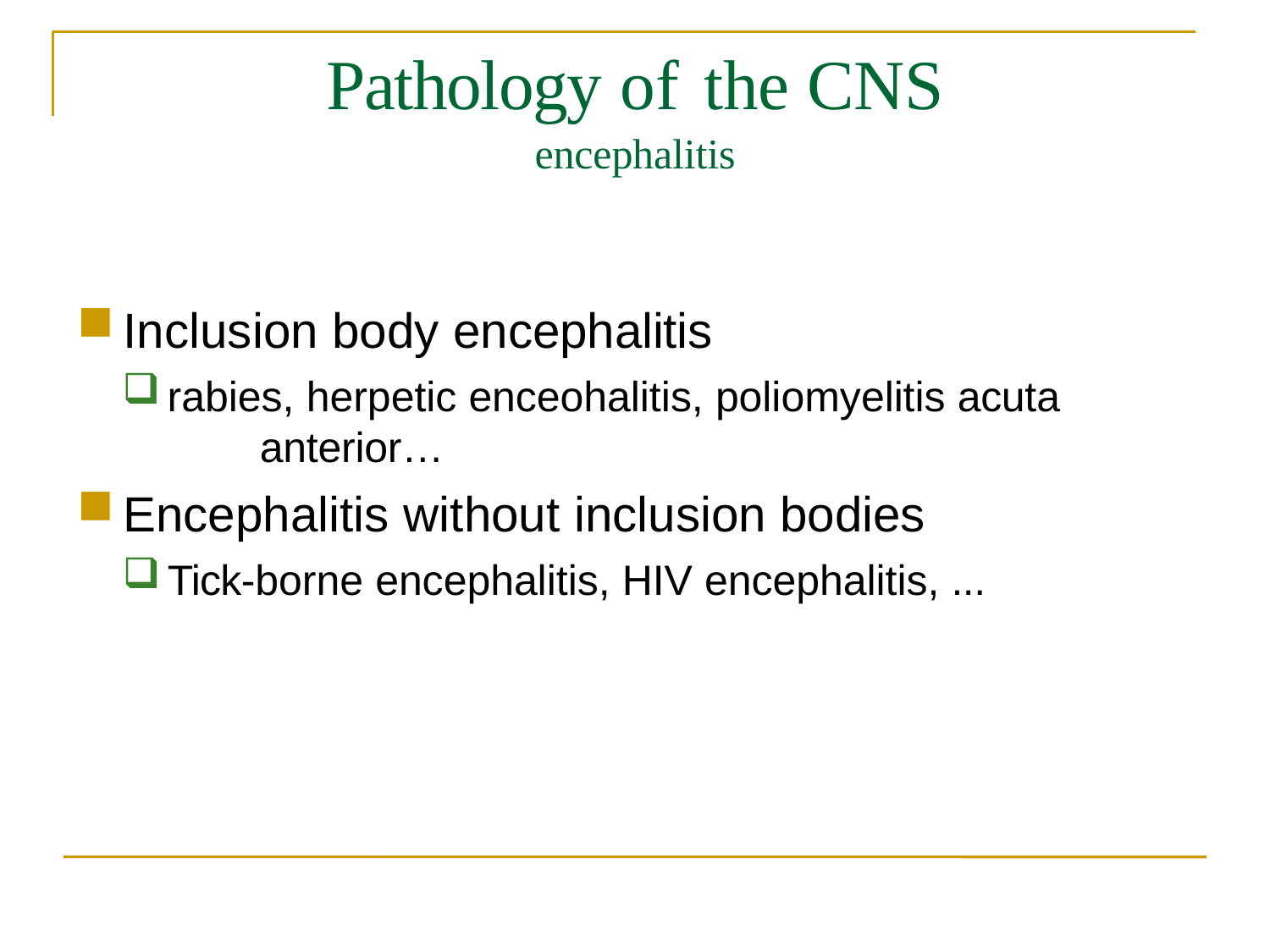

# Pathology of	the CNS
encephalitis
Inclusion body encephalitis
rabies, herpetic enceohalitis, poliomyelitis acuta 	anterior…
Encephalitis without inclusion bodies
Tick-borne encephalitis, HIV encephalitis, ...